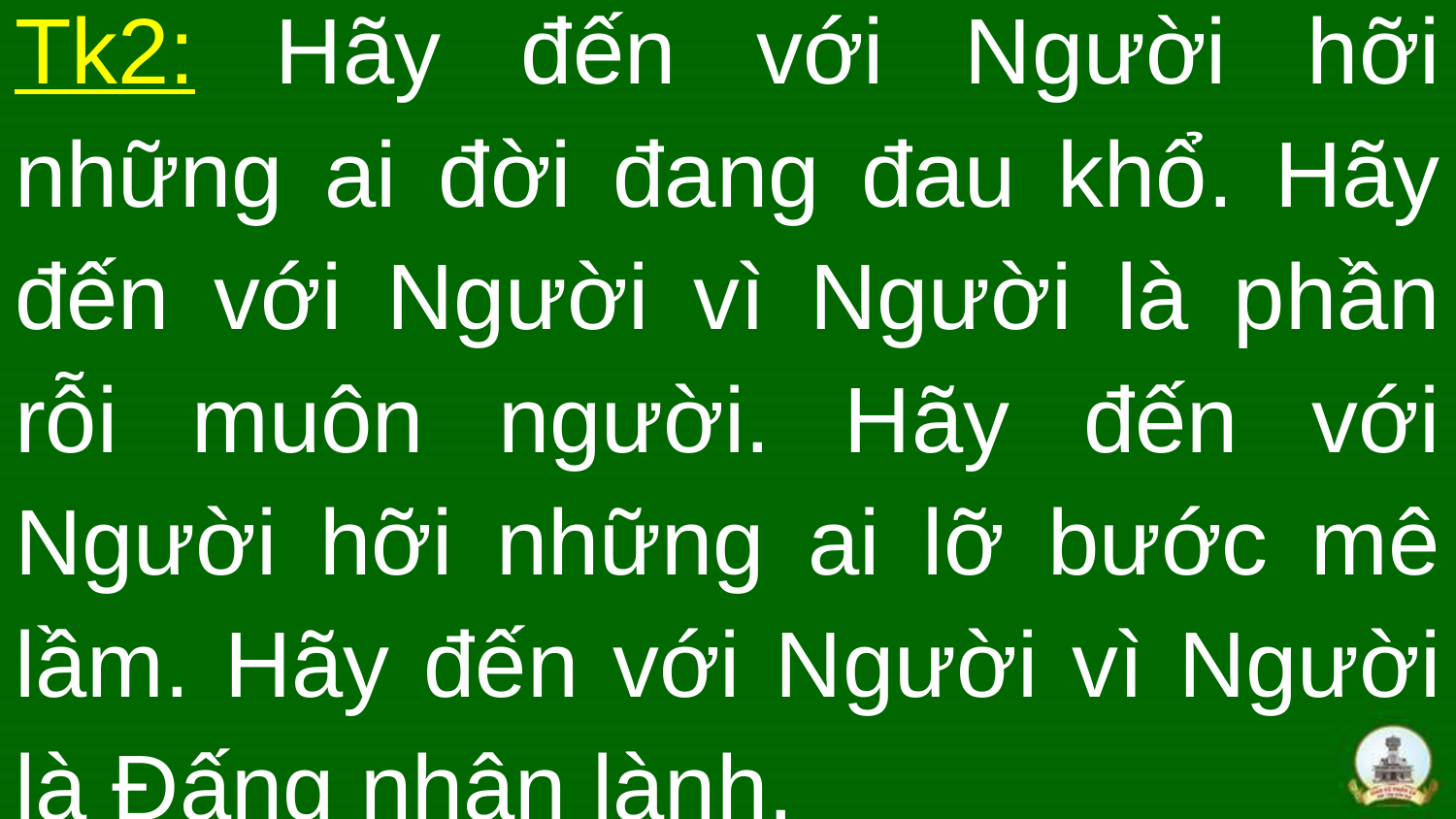

# Tk2: Hãy đến với Người hỡi những ai đời đang đau khổ. Hãy đến với Người vì Người là phần rỗi muôn người. Hãy đến với Người hỡi những ai lỡ bước mê lầm. Hãy đến với Người vì Người là Đấng nhân lành.